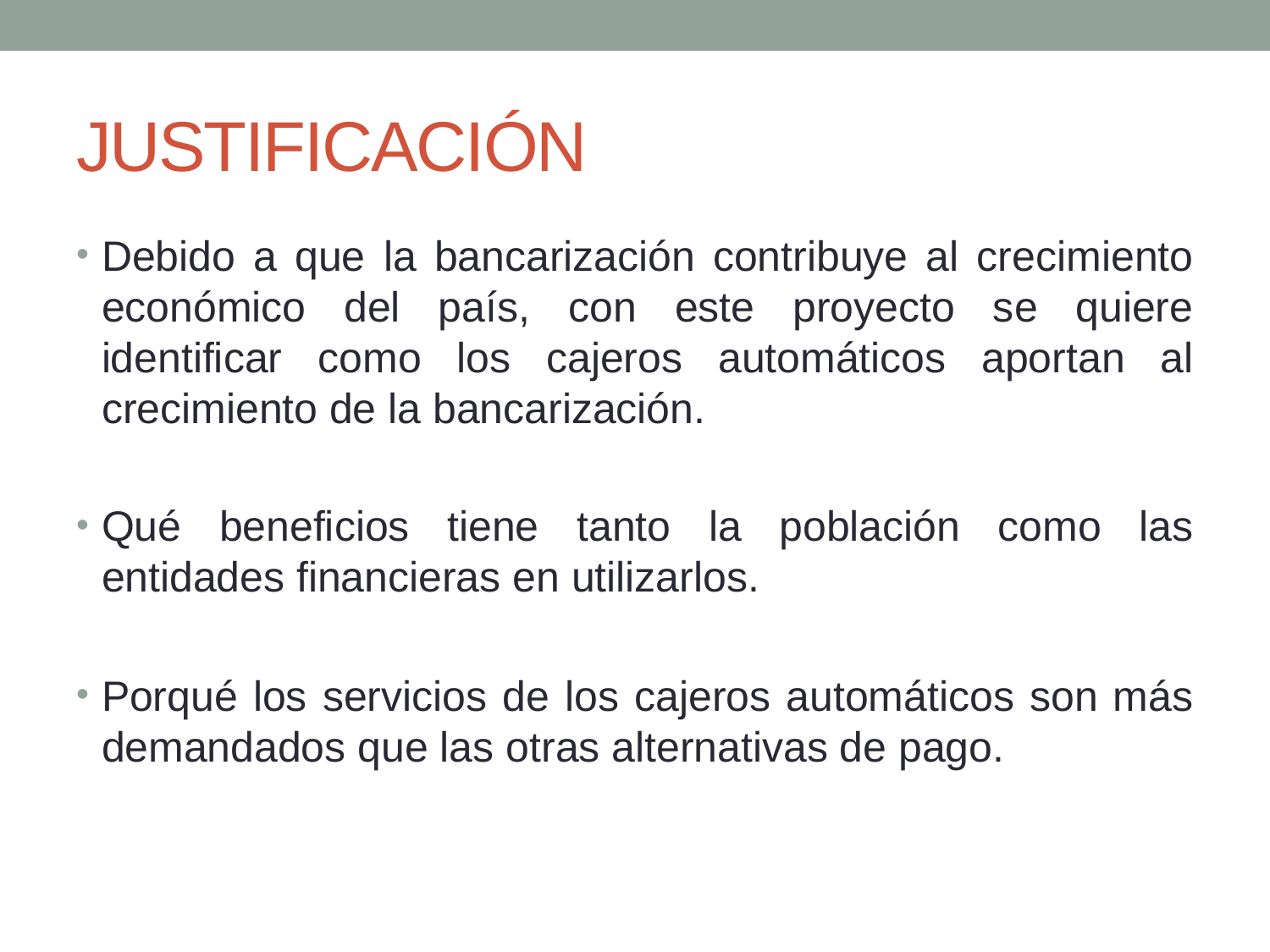

# JUSTIFICACIÓN
Debido a que la bancarización contribuye al crecimiento económico del país, con este proyecto se quiere identificar como los cajeros automáticos aportan al crecimiento de la bancarización.

Qué beneficios tiene tanto la población como las entidades financieras en utilizarlos.

Porqué los servicios de los cajeros automáticos son más demandados que las otras alternativas de pago.